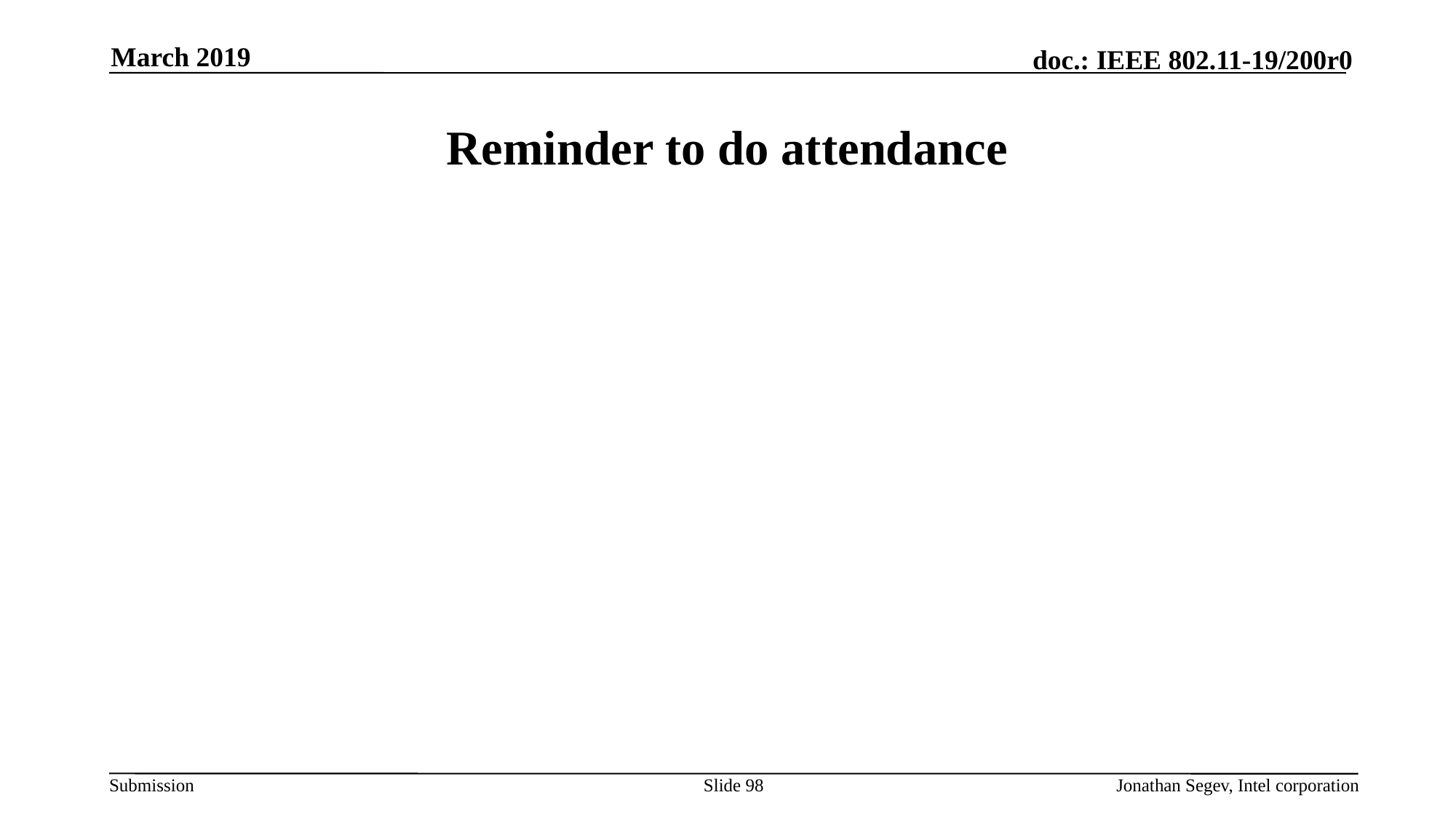

March 2019
# Reminder to do attendance

Slide 98
Jonathan Segev, Intel corporation